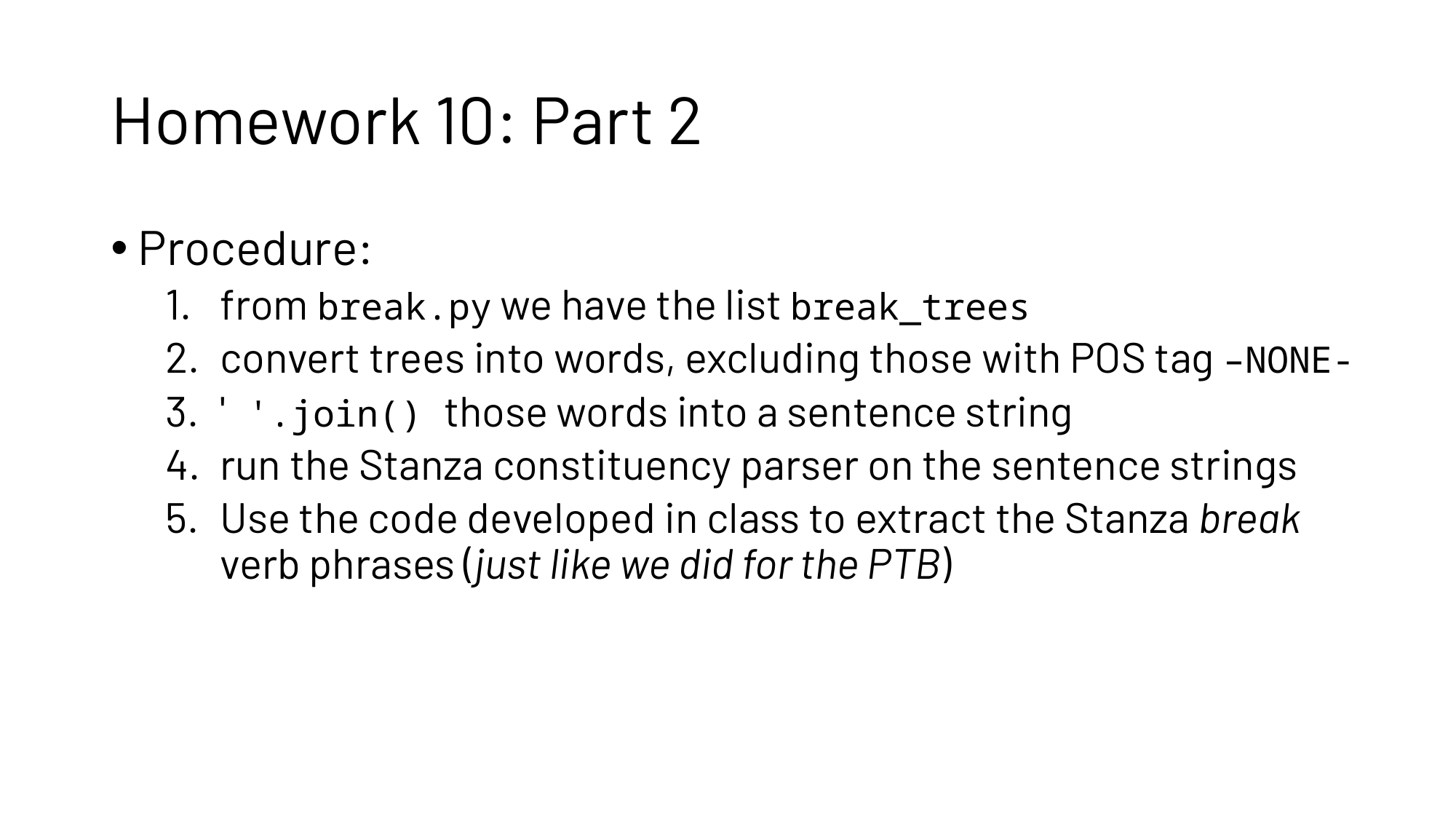

# Homework 10: Part 2
Procedure:
from break.py we have the list break_trees
convert trees into words, excluding those with POS tag –NONE-
' '.join() those words into a sentence string
run the Stanza constituency parser on the sentence strings
Use the code developed in class to extract the Stanza break verb phrases (just like we did for the PTB)